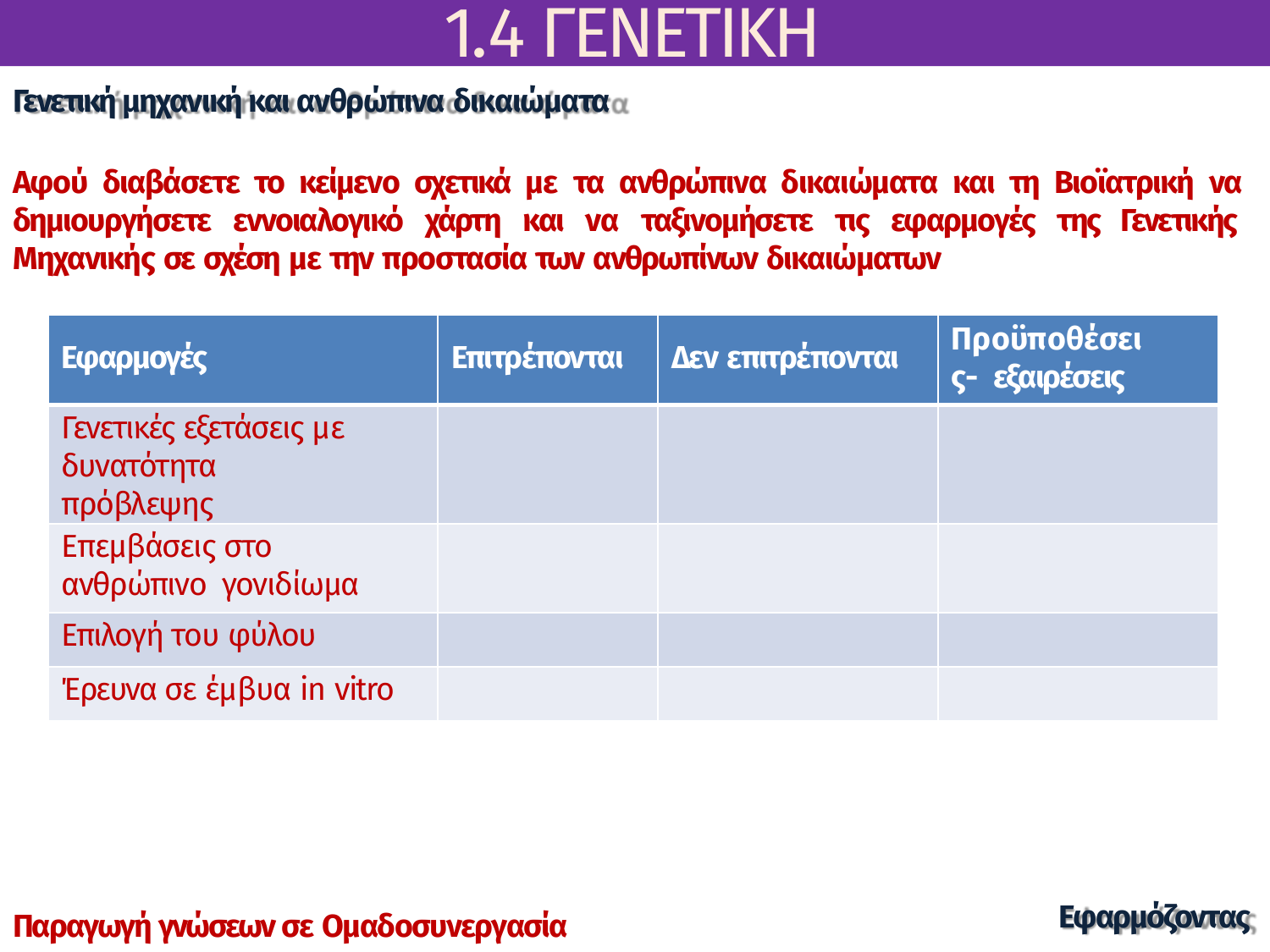

# 1.4 ΓΕΝΕΤΙΚΗ

Γενετική μηχανική και ανθρώπινα δικαιώματα

Αφού διαβάσετε το κείμενο σχετικά με τα ανθρώπινα δικαιώματα και τη Βιοϊατρική να  δημιουργήσετε εννοιαλογικό χάρτη και να ταξινομήσετε τις εφαρμογές της Γενετικής  Μηχανικής σε σχέση με την προστασία των ανθρωπίνων δικαιώματων
| Εφαρμογές | Επιτρέπονται | Δεν επιτρέπονται | Προϋποθέσεις- εξαιρέσεις |
| --- | --- | --- | --- |
| Γενετικές εξετάσεις με δυνατότητα πρόβλεψης |  |  |  |
| Επεμβάσεις στο ανθρώπινο γονιδίωμα |  |  |  |
| Επιλογή του φύλου |  |  |  |
| Έρευνα σε έμβυα in vitro |  |  |  |

Εφαρμόζοντας
Παραγωγή γνώσεων σε Ομαδοσυνεργασία